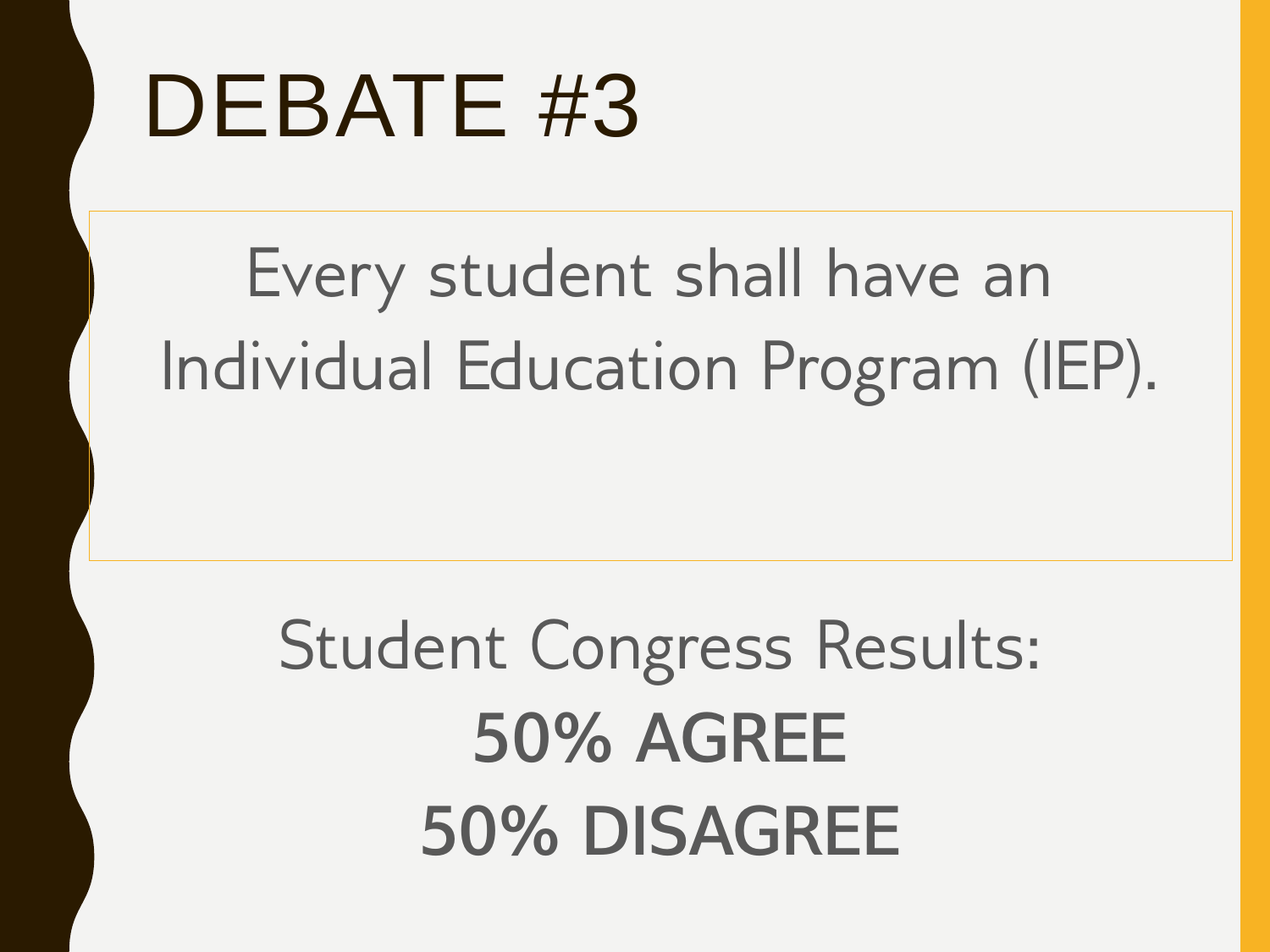

# Debate #3
Every student shall have an
Individual Education Program (IEP).

Student Congress Results:
50% AGREE
50% DISAGREE